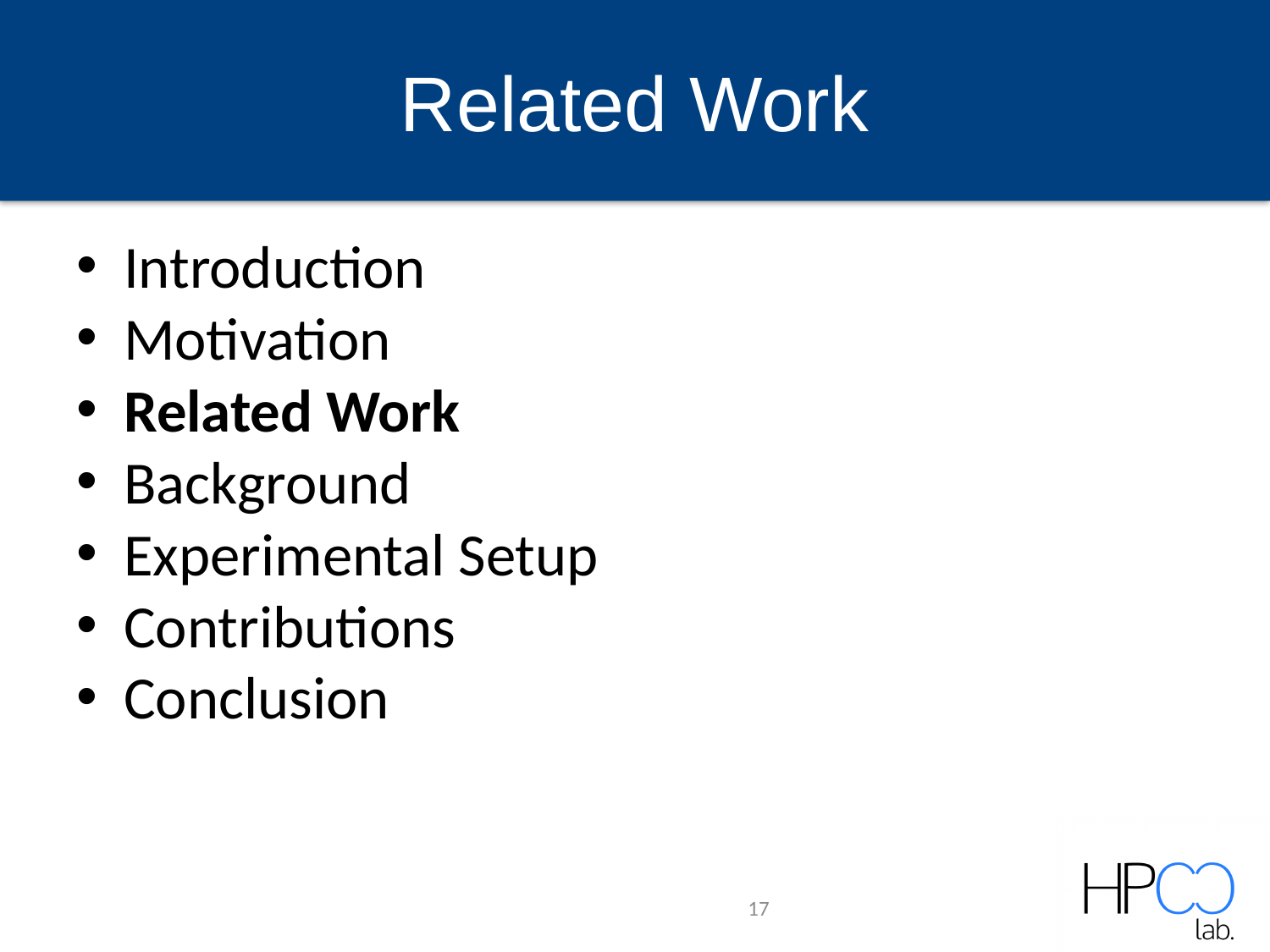

# Related Work
Introduction
Motivation
Related Work
Background
Experimental Setup
Contributions
Conclusion

17